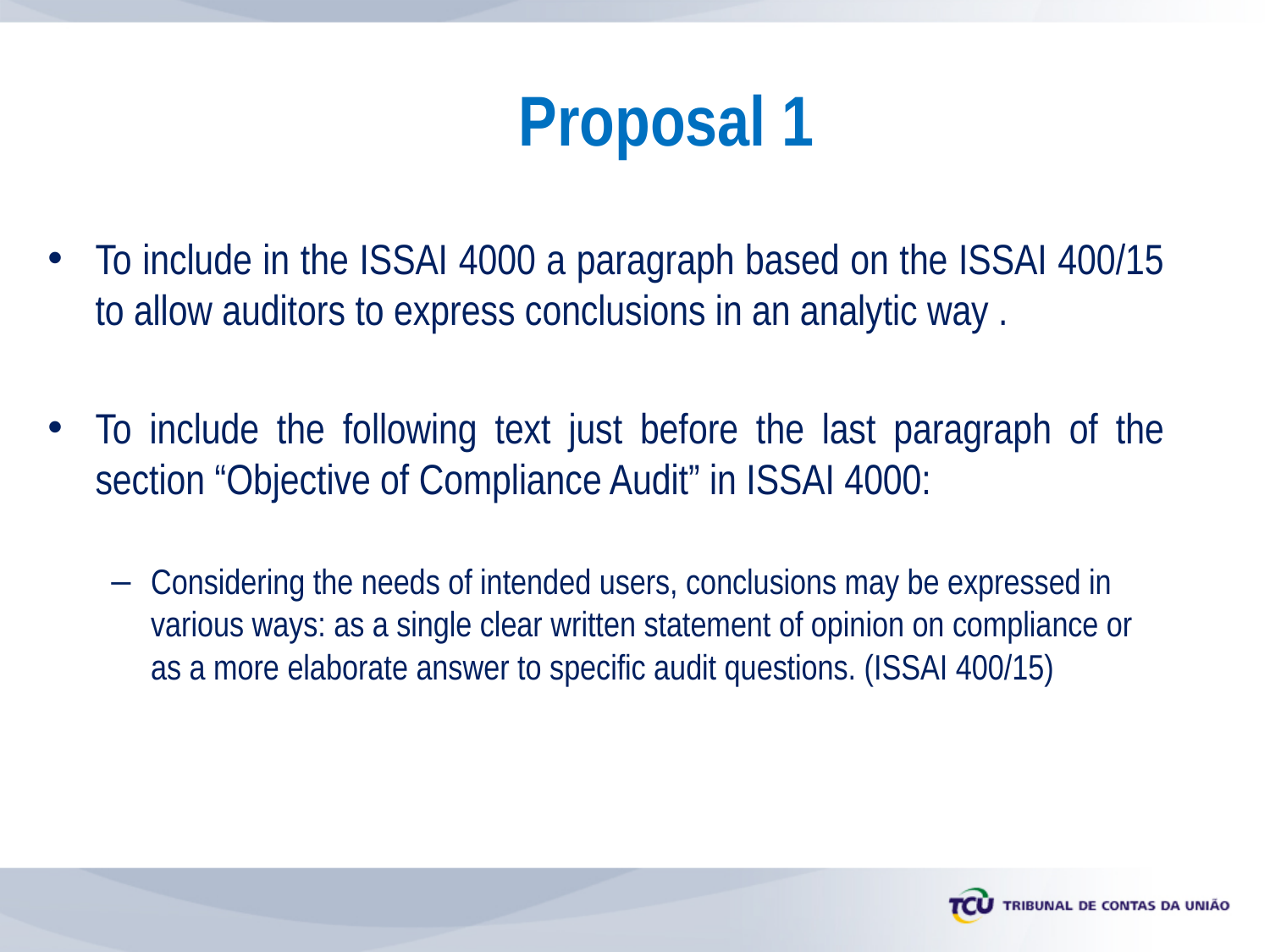

# Proposal 1
To include in the ISSAI 4000 a paragraph based on the ISSAI 400/15 to allow auditors to express conclusions in an analytic way .

To include the following text just before the last paragraph of the section “Objective of Compliance Audit” in ISSAI 4000:

Considering the needs of intended users, conclusions may be expressed in various ways: as a single clear written statement of opinion on compliance or as a more elaborate answer to specific audit questions. (ISSAI 400/15)